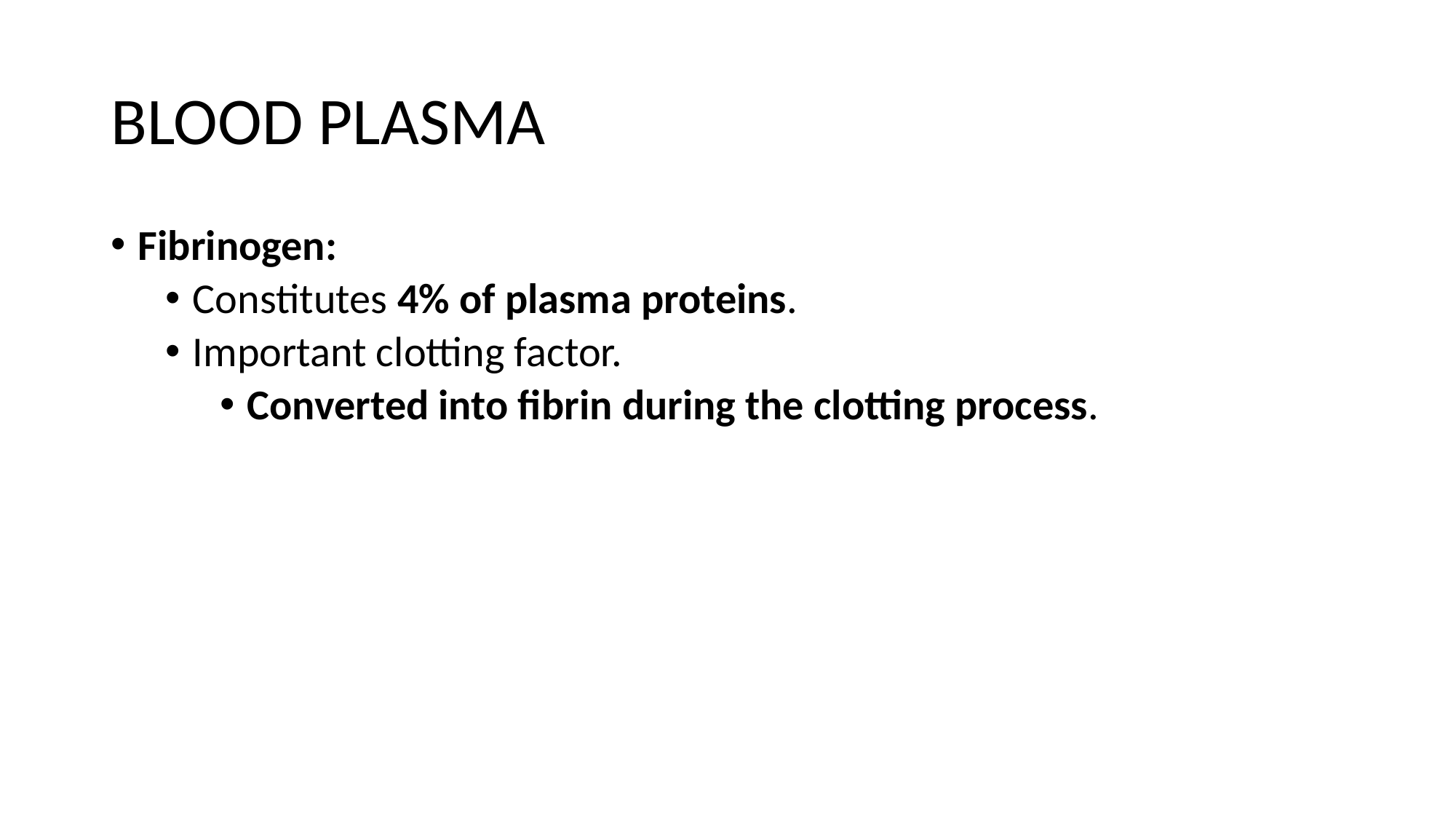

# BLOOD PLASMA
Fibrinogen:
Constitutes 4% of plasma proteins.
Important clotting factor.
Converted into fibrin during the clotting process.